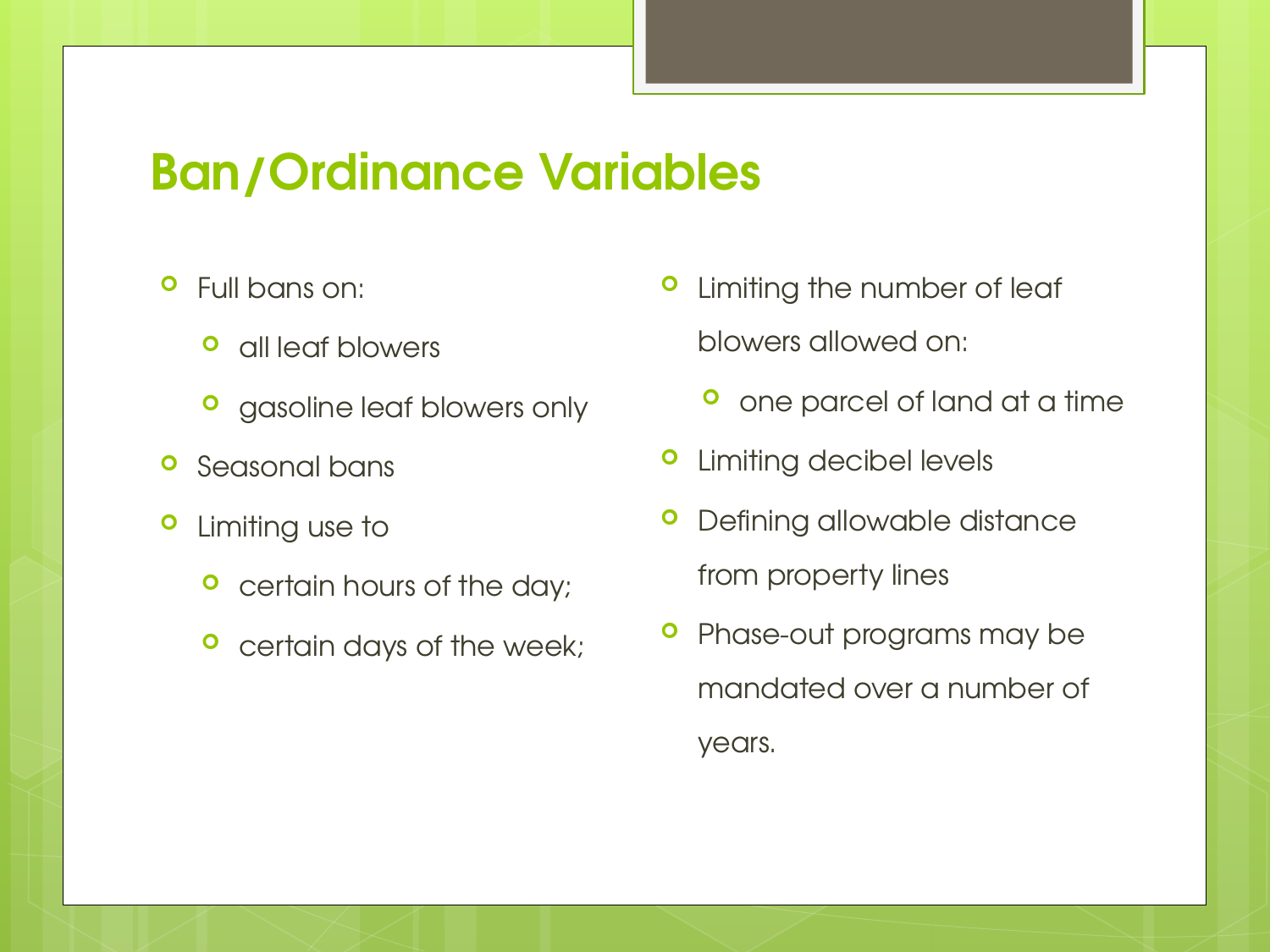

# Ban/Ordinance Variables
Limiting the number of leaf blowers allowed on:
one parcel of land at a time
Limiting decibel levels
Defining allowable distance from property lines
Phase-out programs may be mandated over a number of years.

Full bans on:
all leaf blowers
gasoline leaf blowers only
Seasonal bans
Limiting use to
certain hours of the day;
certain days of the week;